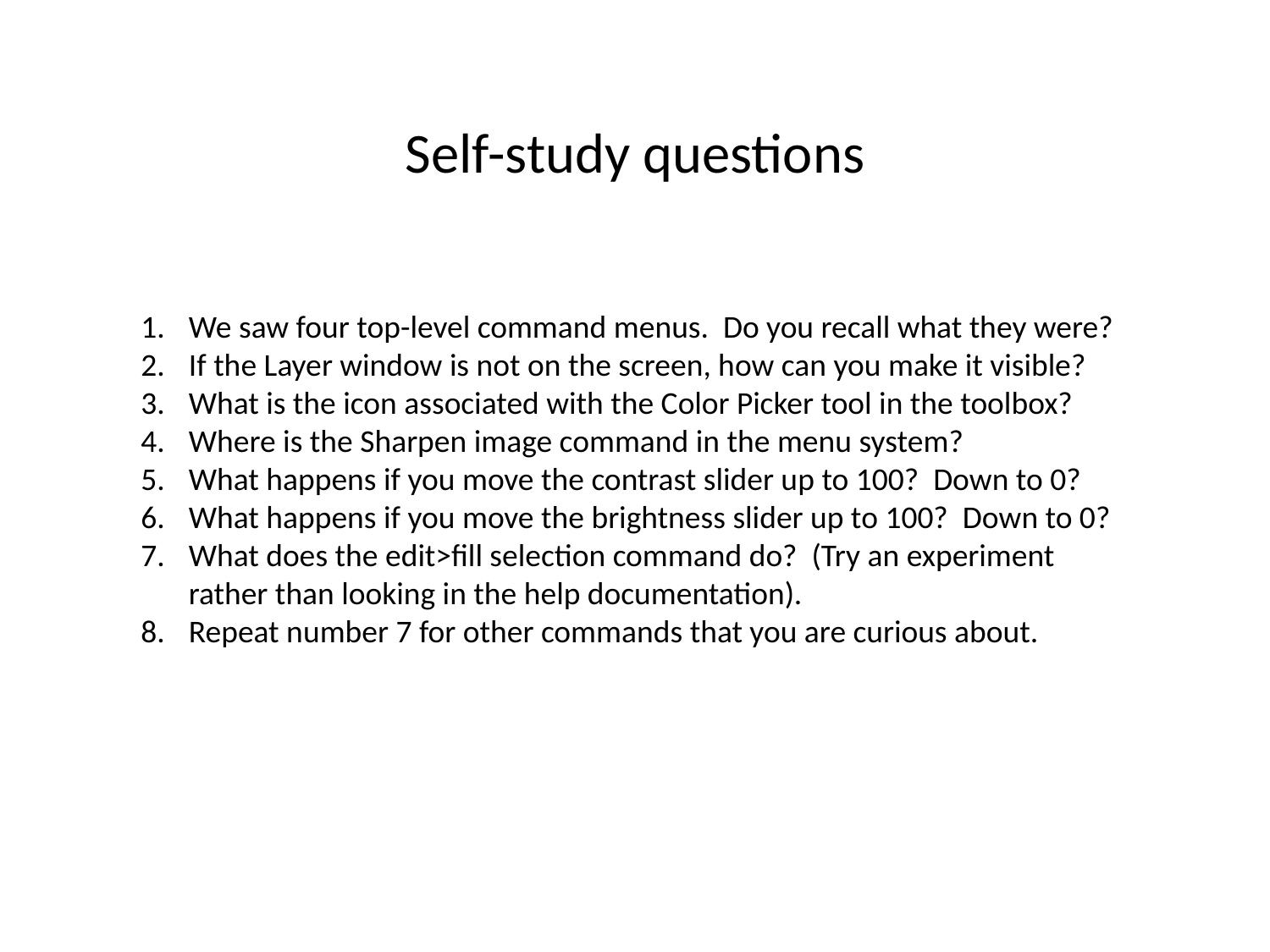

Self-study questions
We saw four top-level command menus.  Do you recall what they were?
If the Layer window is not on the screen, how can you make it visible?
What is the icon associated with the Color Picker tool in the toolbox?
Where is the Sharpen image command in the menu system?
What happens if you move the contrast slider up to 100?  Down to 0?
What happens if you move the brightness slider up to 100?  Down to 0?
What does the edit>fill selection command do?  (Try an experiment rather than looking in the help documentation).
Repeat number 7 for other commands that you are curious about.